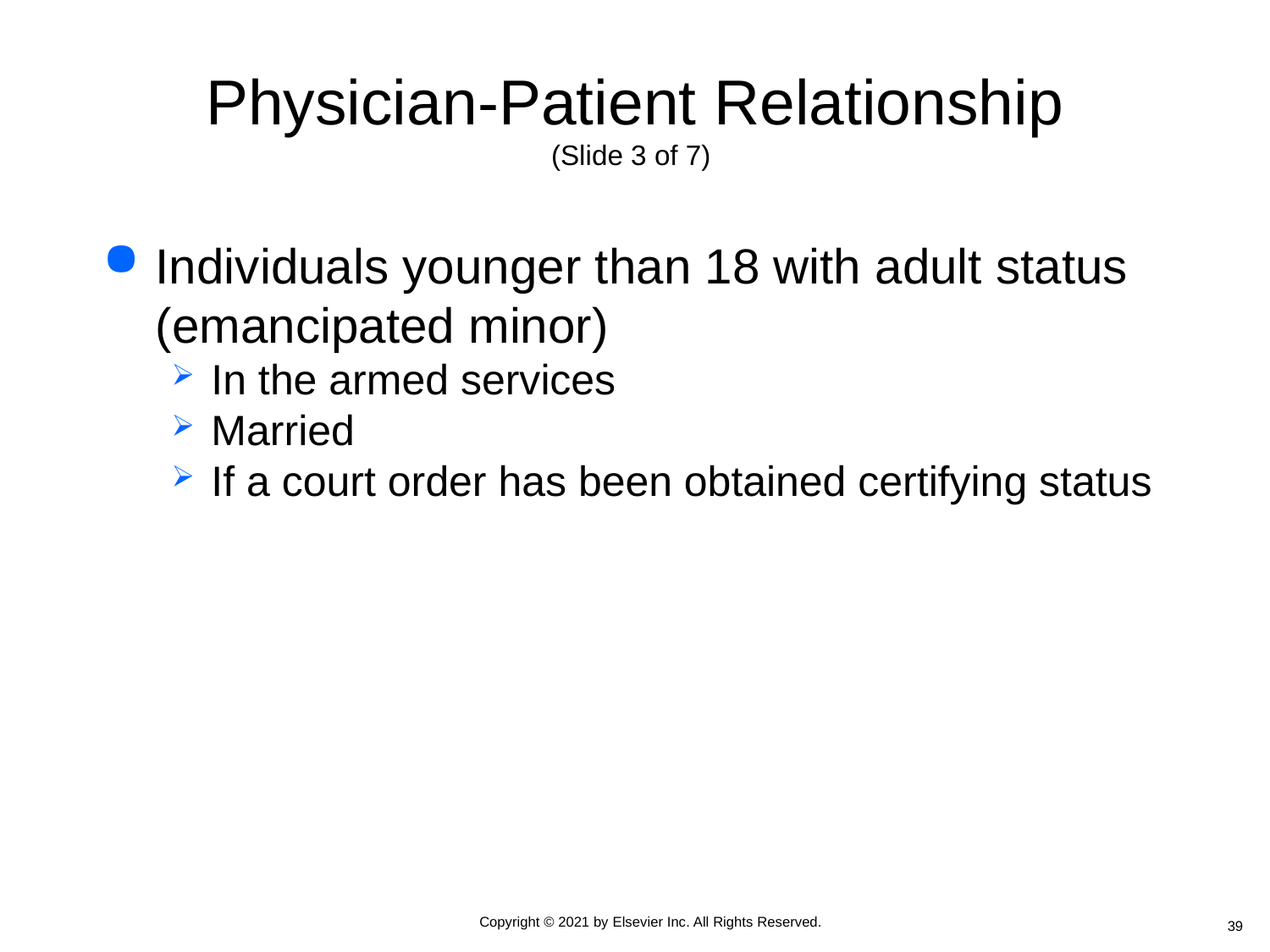

# Physician-Patient Relationship (Slide 3 of 7)
Individuals younger than 18 with adult status (emancipated minor)
In the armed services
Married
If a court order has been obtained certifying status
39